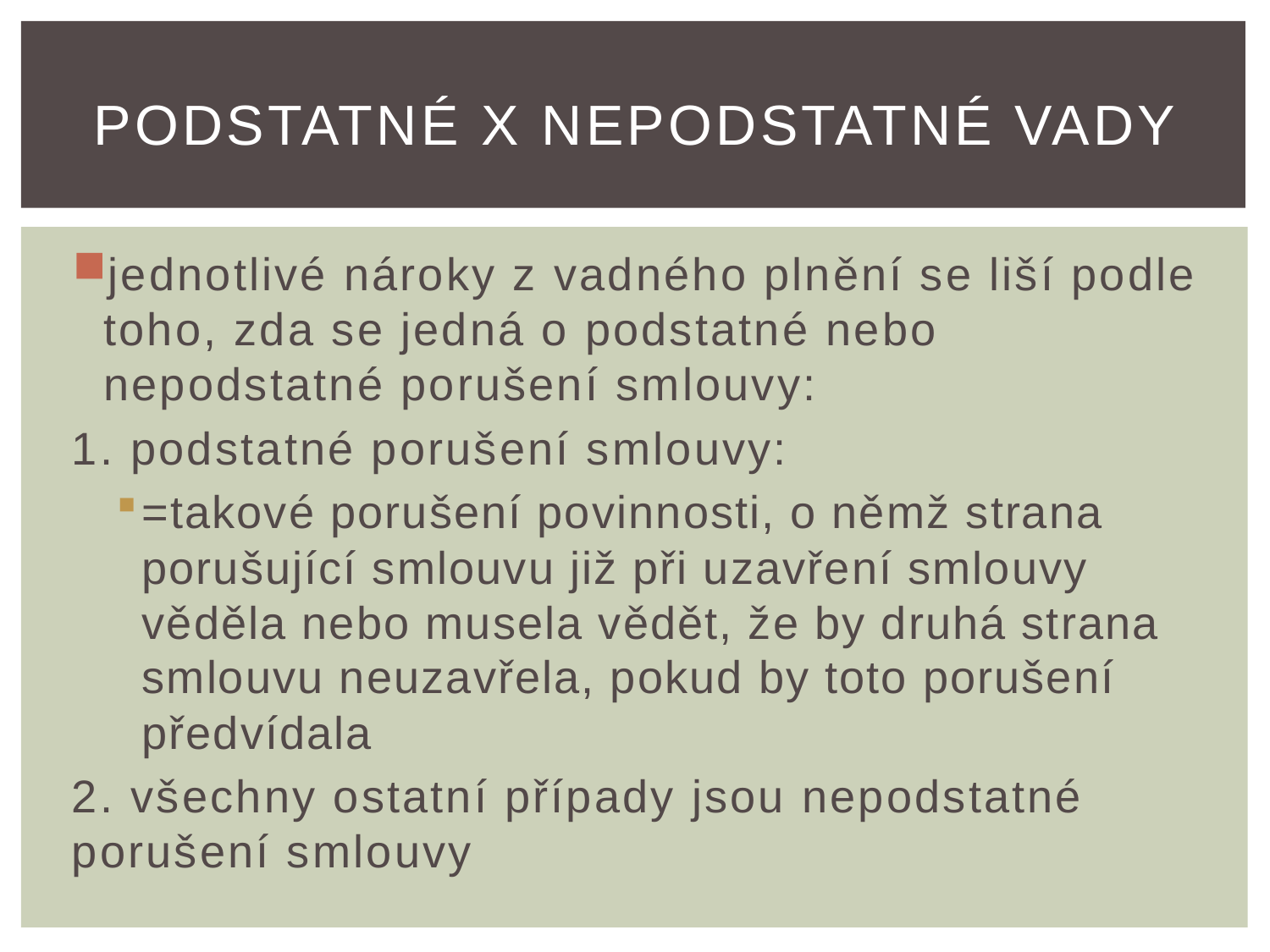

# Podstatné x nepodstatné vady
jednotlivé nároky z vadného plnění se liší podle toho, zda se jedná o podstatné nebo nepodstatné porušení smlouvy:
1. podstatné porušení smlouvy:
=takové porušení povinnosti, o němž strana porušující smlouvu již při uzavření smlouvy věděla nebo musela vědět, že by druhá strana smlouvu neuzavřela, pokud by toto porušení předvídala
2. všechny ostatní případy jsou nepodstatné porušení smlouvy